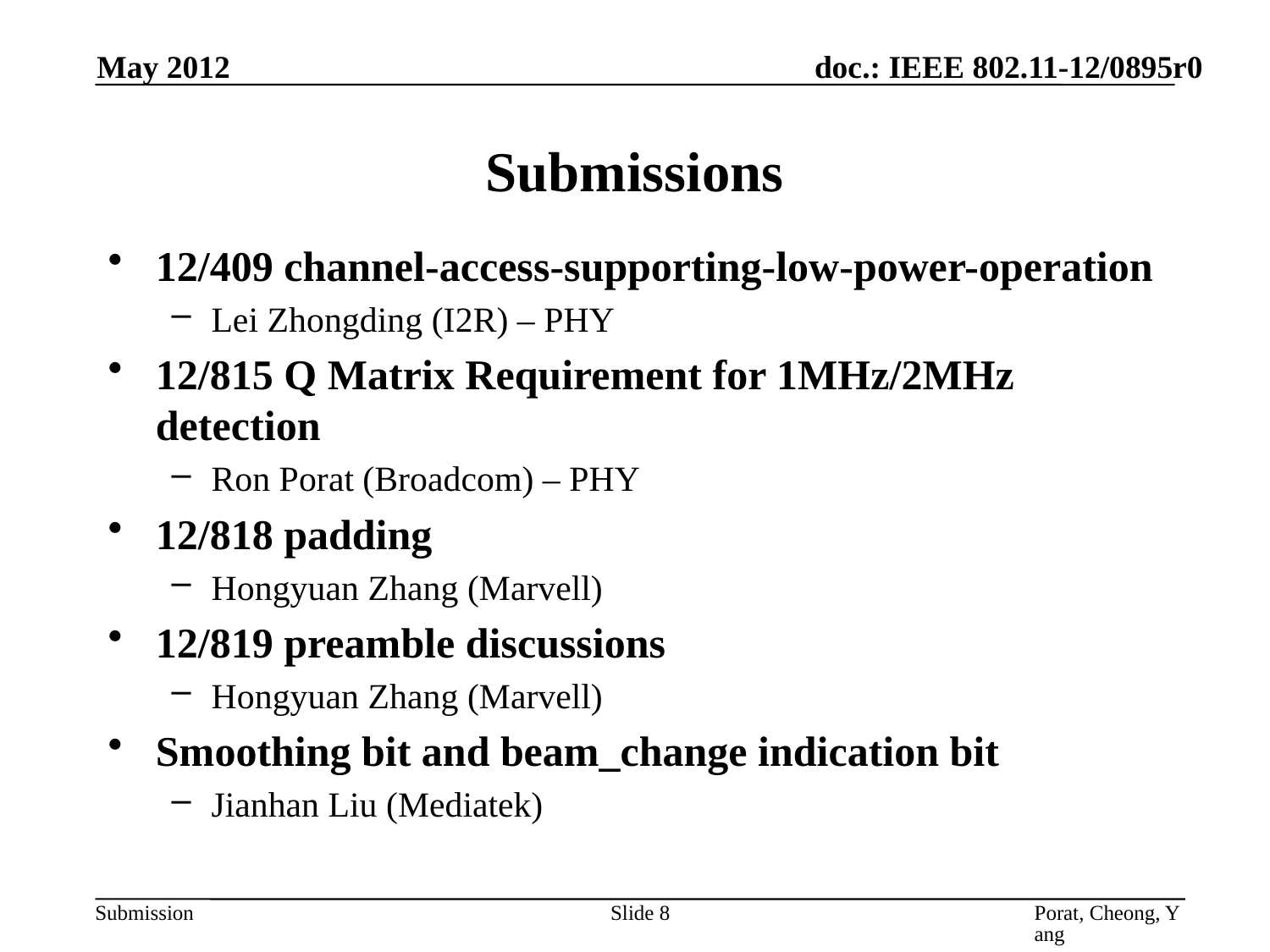

May 2012
# Submissions
12/409 channel-access-supporting-low-power-operation
Lei Zhongding (I2R) – PHY
12/815 Q Matrix Requirement for 1MHz/2MHz detection
Ron Porat (Broadcom) – PHY
12/818 padding
Hongyuan Zhang (Marvell)
12/819 preamble discussions
Hongyuan Zhang (Marvell)
Smoothing bit and beam_change indication bit
Jianhan Liu (Mediatek)
Slide 8
Porat, Cheong, Yang